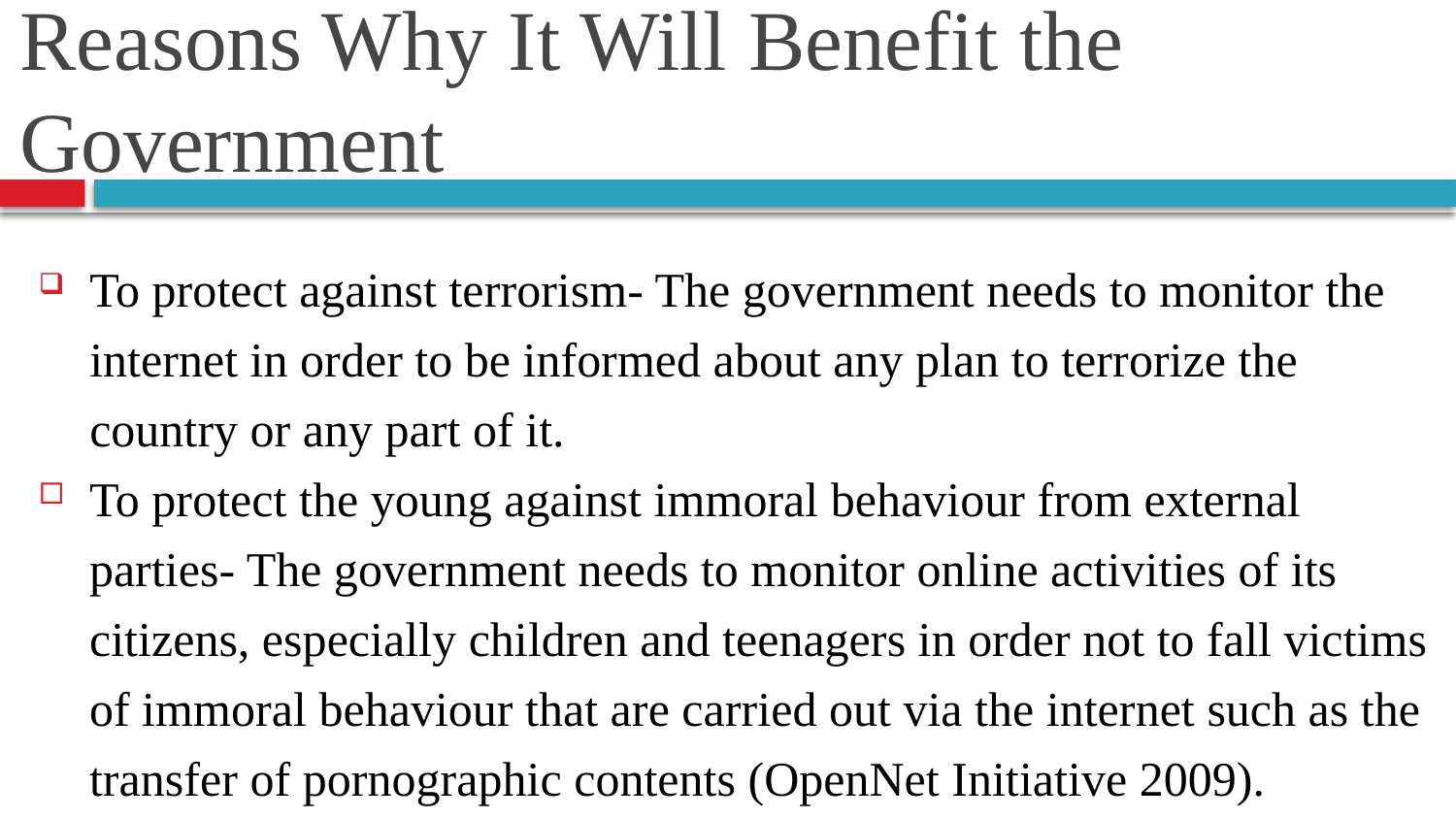

# Reasons Why It Will Benefit the Government
To protect against terrorism- The government needs to monitor the internet in order to be informed about any plan to terrorize the country or any part of it.
To protect the young against immoral behaviour from external parties- The government needs to monitor online activities of its citizens, especially children and teenagers in order not to fall victims of immoral behaviour that are carried out via the internet such as the transfer of pornographic contents (OpenNet Initiative 2009).